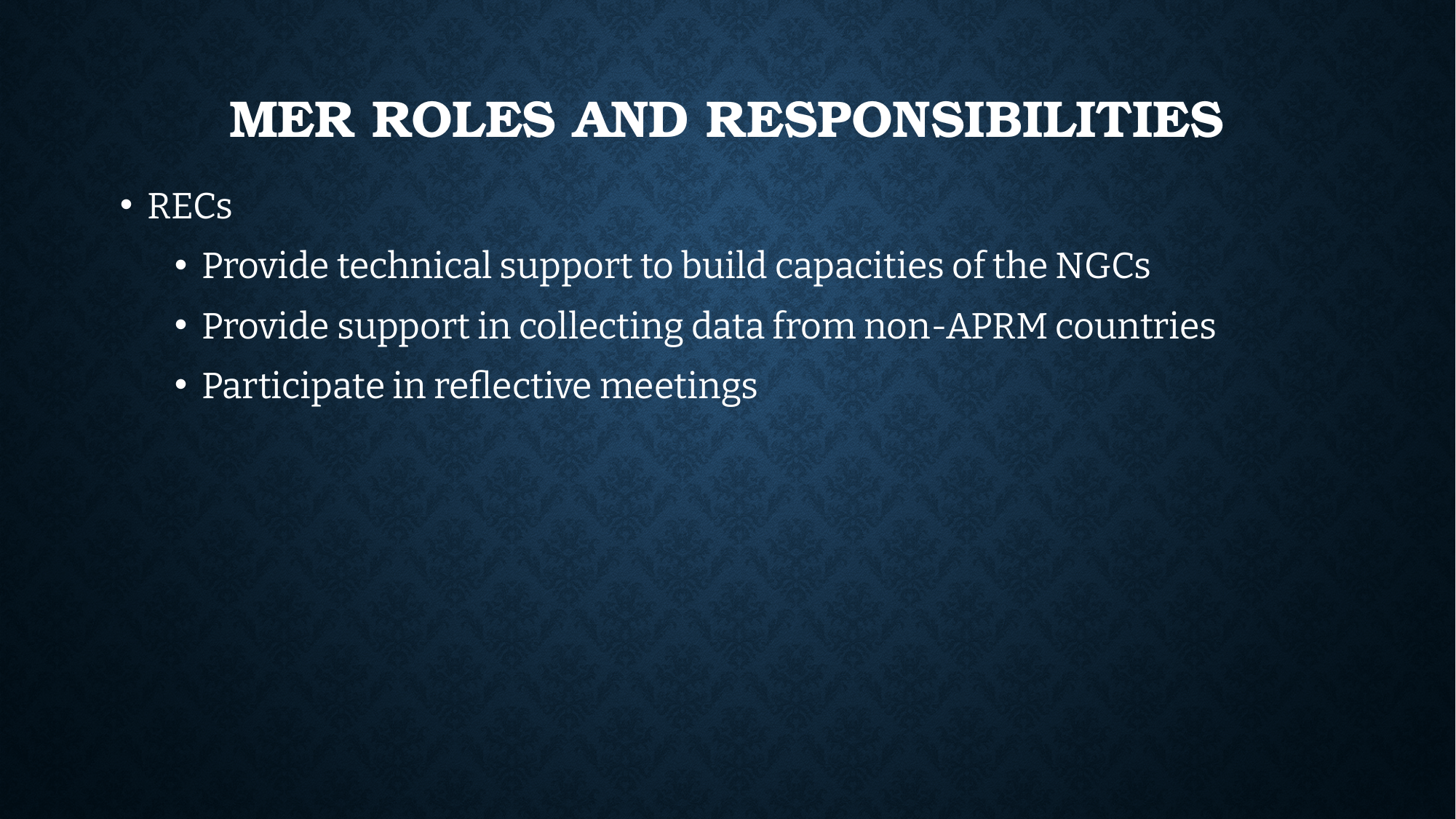

# MER ROLES AND RESPONSIBILITIES
RECs
Provide technical support to build capacities of the NGCs
Provide support in collecting data from non-APRM countries
Participate in reflective meetings